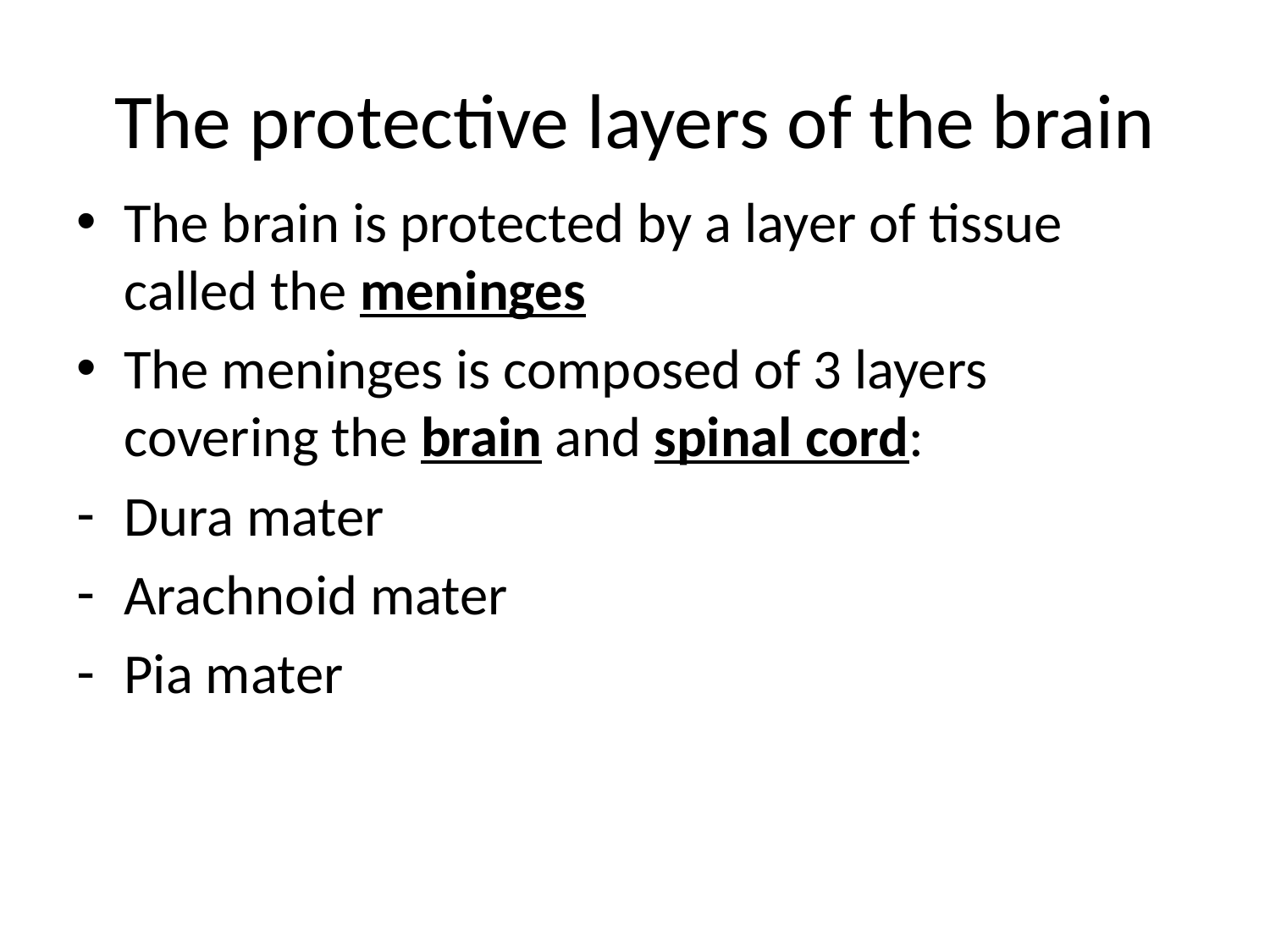

# The protective layers of the brain
The brain is protected by a layer of tissue called the meninges
The meninges is composed of 3 layers covering the brain and spinal cord:
Dura mater
Arachnoid mater
Pia mater